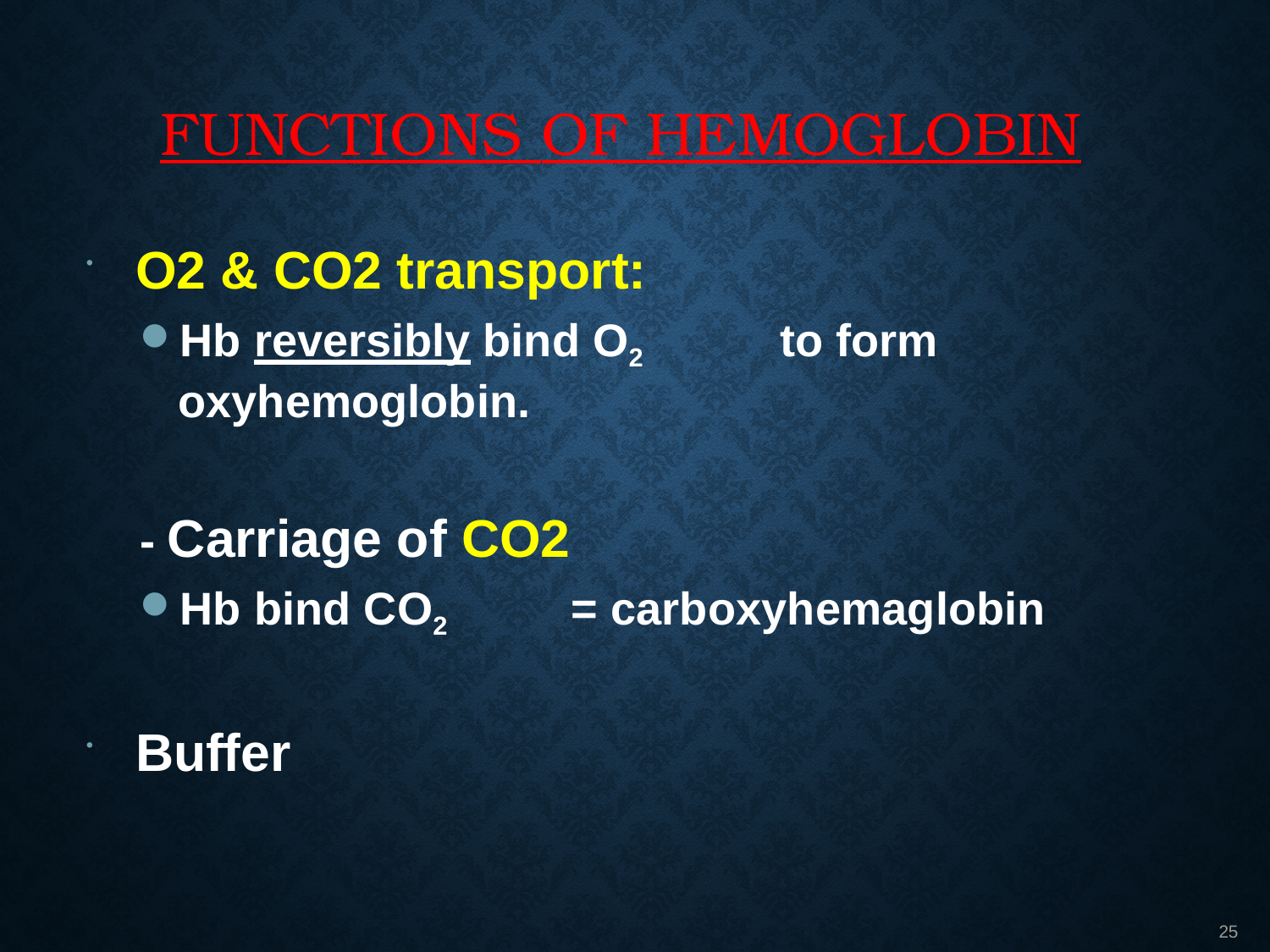

# Functions of Hemoglobin
O2 & CO2 transport:
Hb reversibly bind O2	to form oxyhemoglobin.

- Carriage of CO2
Hb bind CO2	= carboxyhemaglobin

Buffer
25